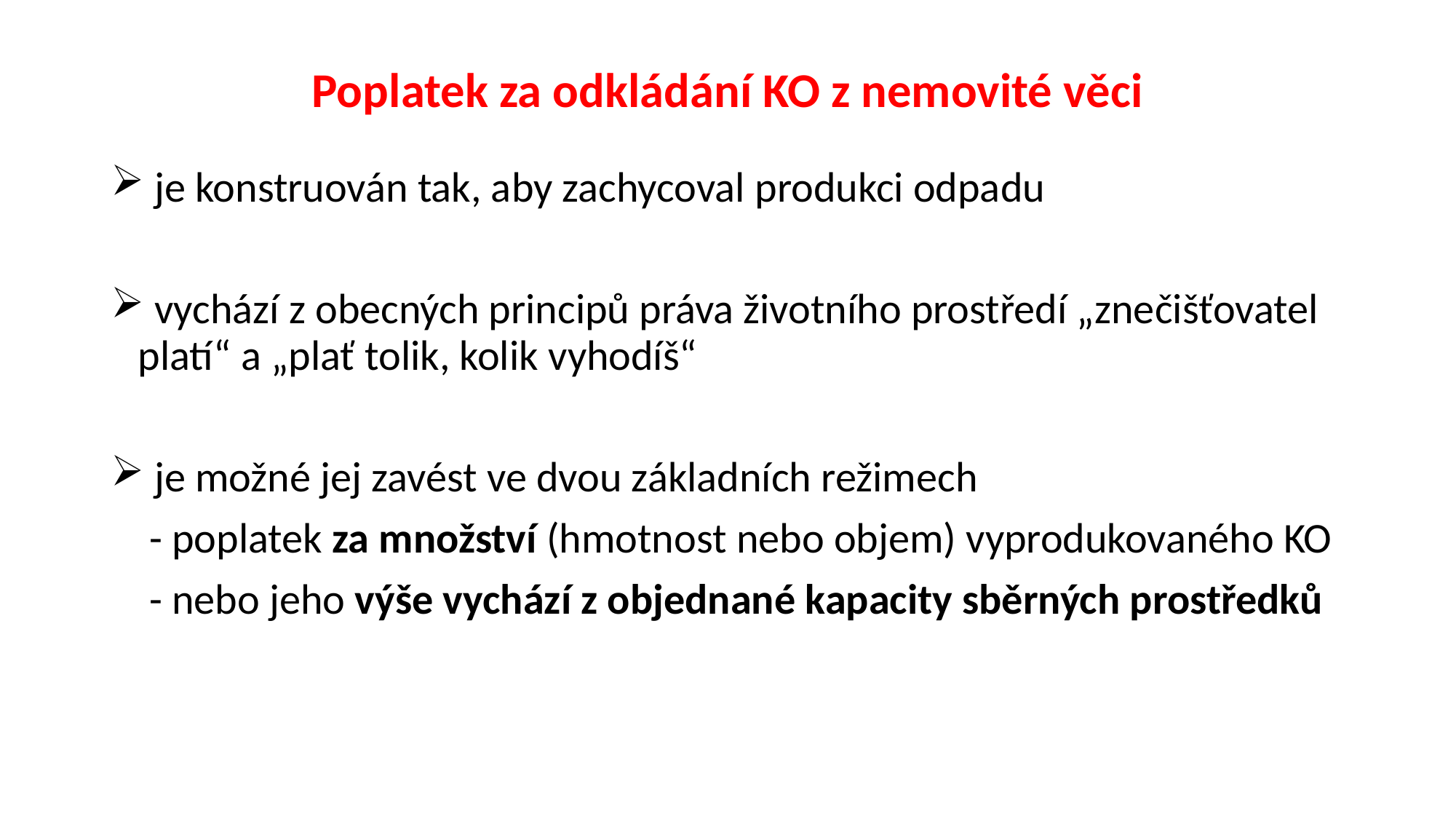

# Poplatek za odkládání KO z nemovité věci
 je konstruován tak, aby zachycoval produkci odpadu

 vychází z obecných principů práva životního prostředí „znečišťovatel platí“ a „plať tolik, kolik vyhodíš“

 je možné jej zavést ve dvou základních režimech
    - poplatek za množství (hmotnost nebo objem) vyprodukovaného KO
    - nebo jeho výše vychází z objednané kapacity sběrných prostředků